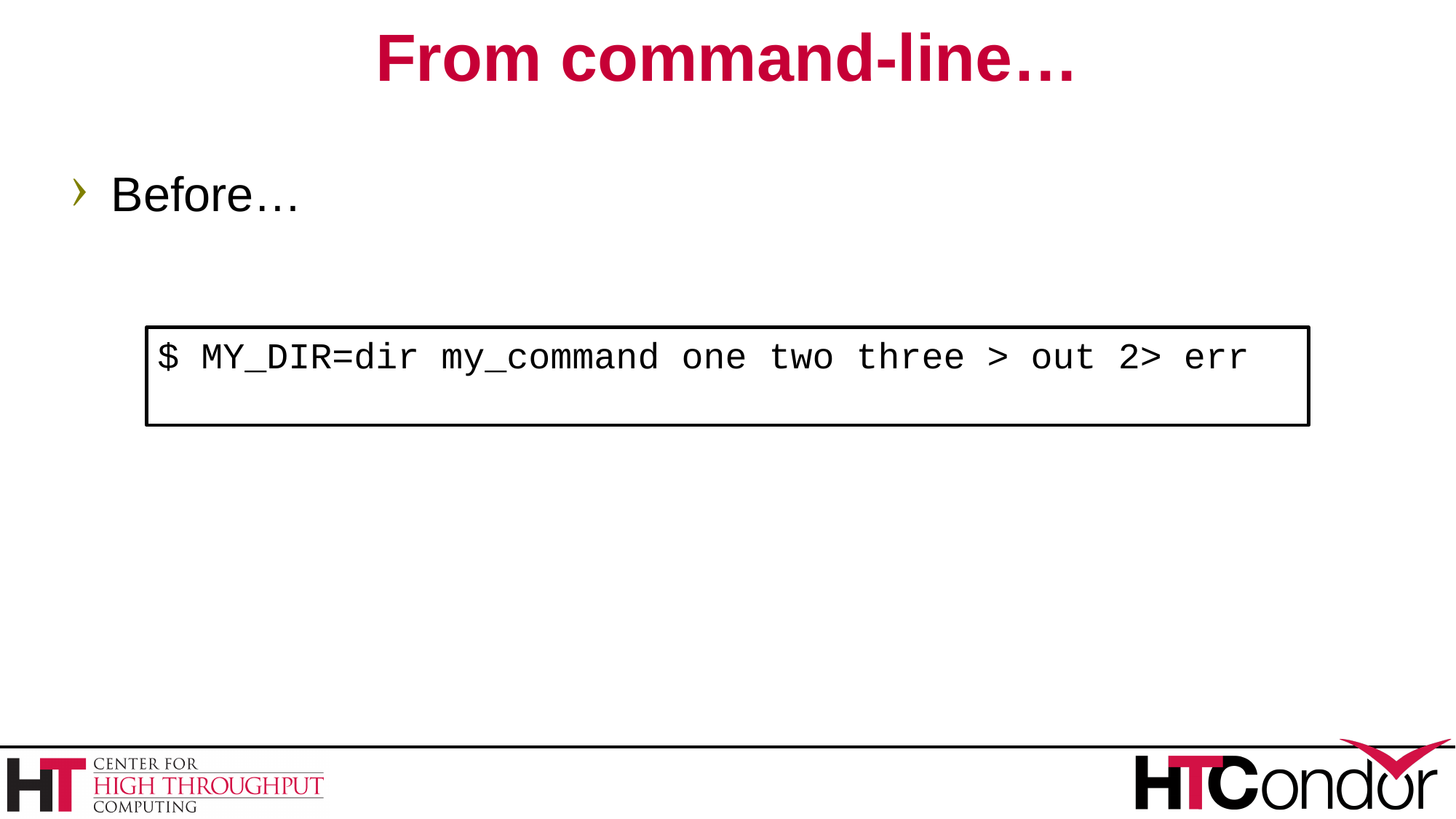

# From command-line…
Before…
$ MY_DIR=dir my_command one two three > out 2> err